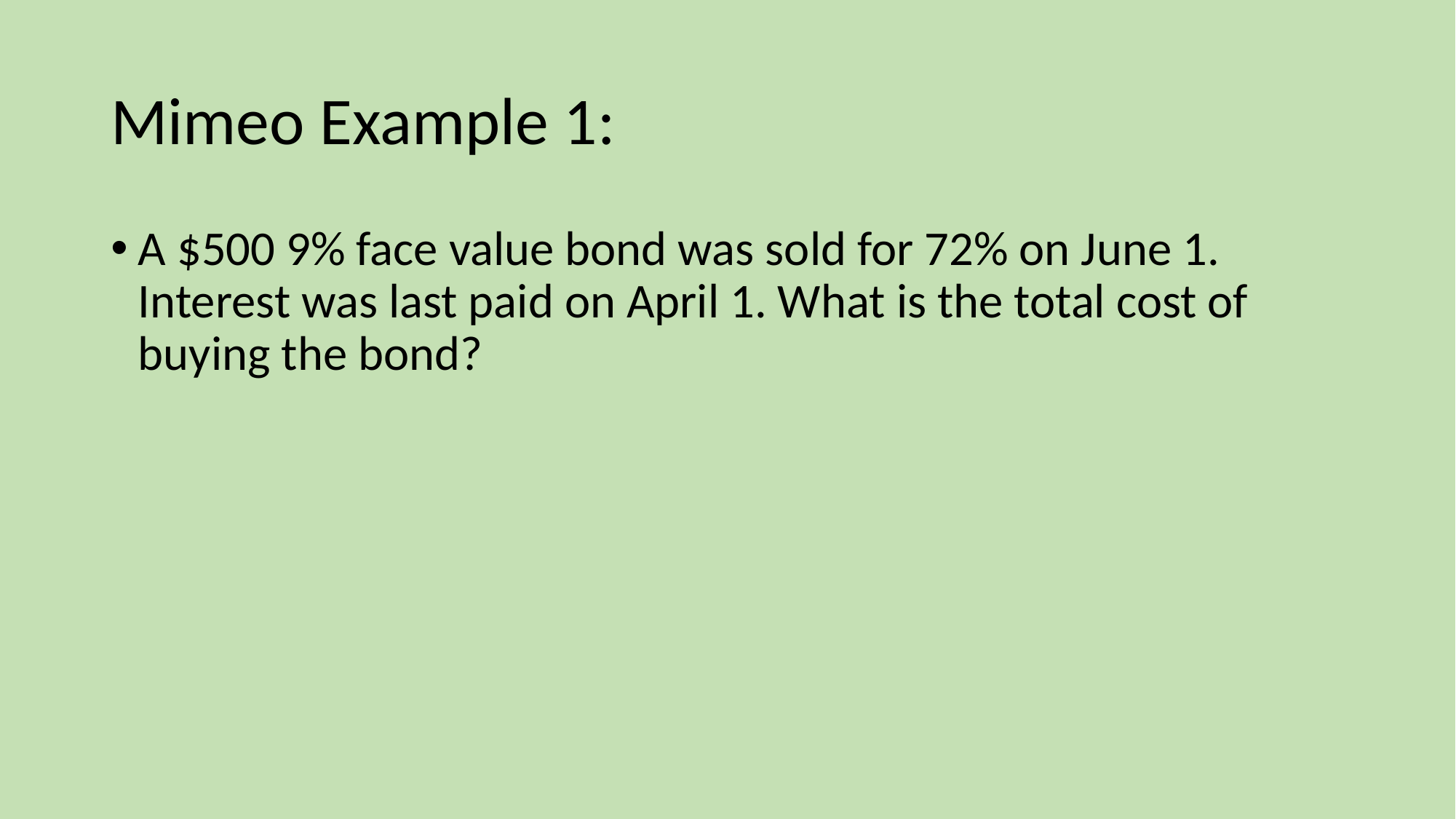

# Mimeo Example 1:
A $500 9% face value bond was sold for 72% on June 1. Interest was last paid on April 1. What is the total cost of buying the bond?